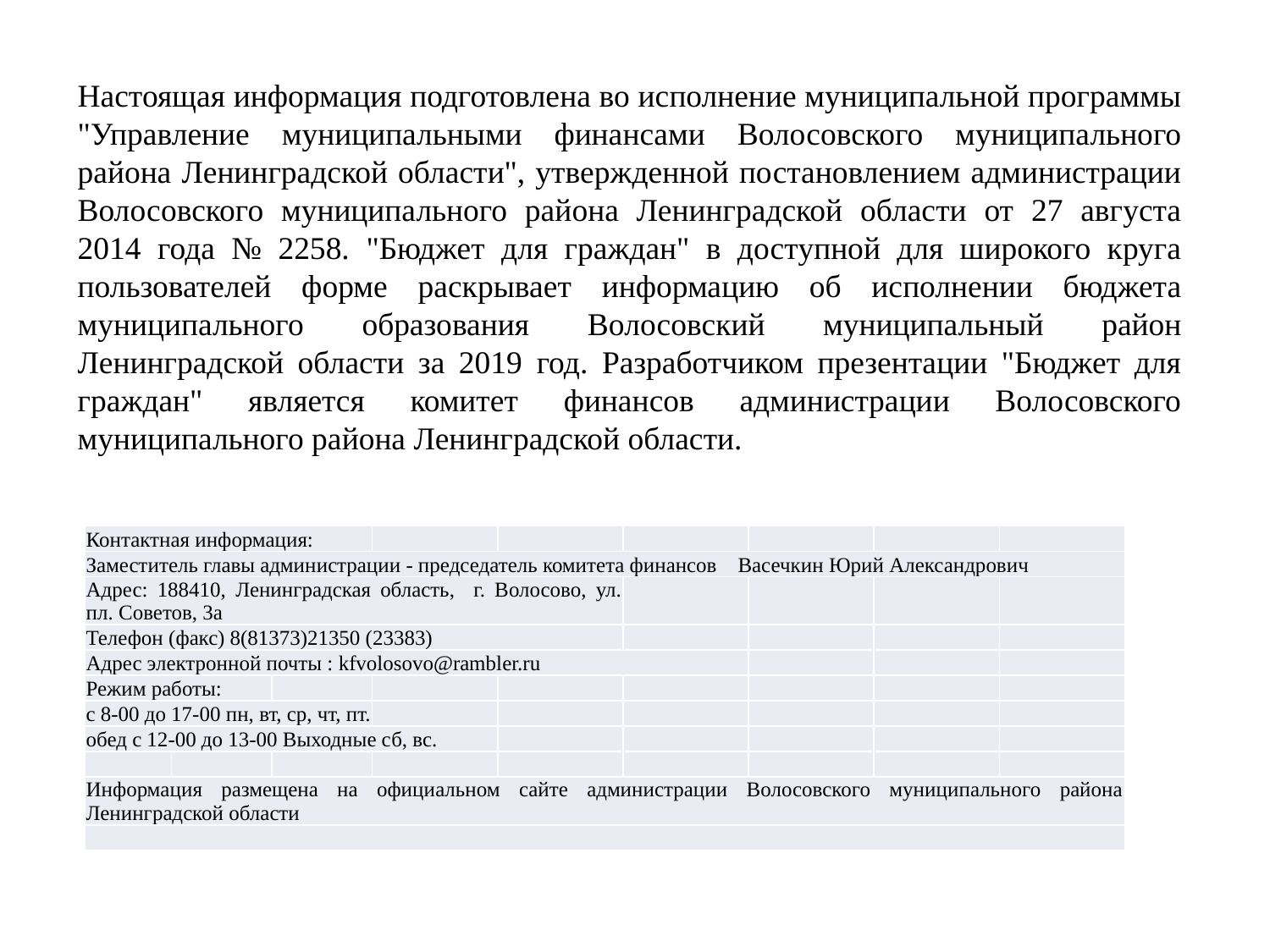

# Настоящая информация подготовлена во исполнение муниципальной программы "Управление муниципальными финансами Волосовского муниципального района Ленинградской области", утвержденной постановлением администрации Волосовского муниципального района Ленинградской области от 27 августа 2014 года № 2258. "Бюджет для граждан" в доступной для широкого круга пользователей форме раскрывает информацию об исполнении бюджета муниципального образования Волосовский муниципальный район Ленинградской области за 2019 год. Разработчиком презентации "Бюджет для граждан" является комитет финансов администрации Волосовского муниципального района Ленинградской области.
| Контактная информация: |  |  |  |  |  |  |  |  |
| --- | --- | --- | --- | --- | --- | --- | --- | --- |
| Заместитель главы администрации - председатель комитета финансов Васечкин Юрий Александрович |  |  |  |  |  |  |  |  |
| Адрес: 188410, Ленинградская область, г. Волосово, ул. пл. Советов, 3а |  |  |  |  |  |  |  |  |
| Телефон (факс) 8(81373)21350 (23383) |  |  |  |  |  |  |  |  |
| Адрес электронной почты : kfvolosovo@rambler.ru |  |  |  |  |  |  |  |  |
| Режим работы: |  |  |  |  |  |  |  |  |
| с 8-00 до 17-00 пн, вт, ср, чт, пт. |  |  |  |  |  |  |  |  |
| обед с 12-00 до 13-00 Выходные сб, вс. |  |  |  |  |  |  |  |  |
|  |  |  |  |  |  |  |  |  |
| Информация размещена на официальном сайте администрации Волосовского муниципального района Ленинградской области |  |  |  |  |  |  |  |  |
|  |  |  |  |  |  |  |  |  |